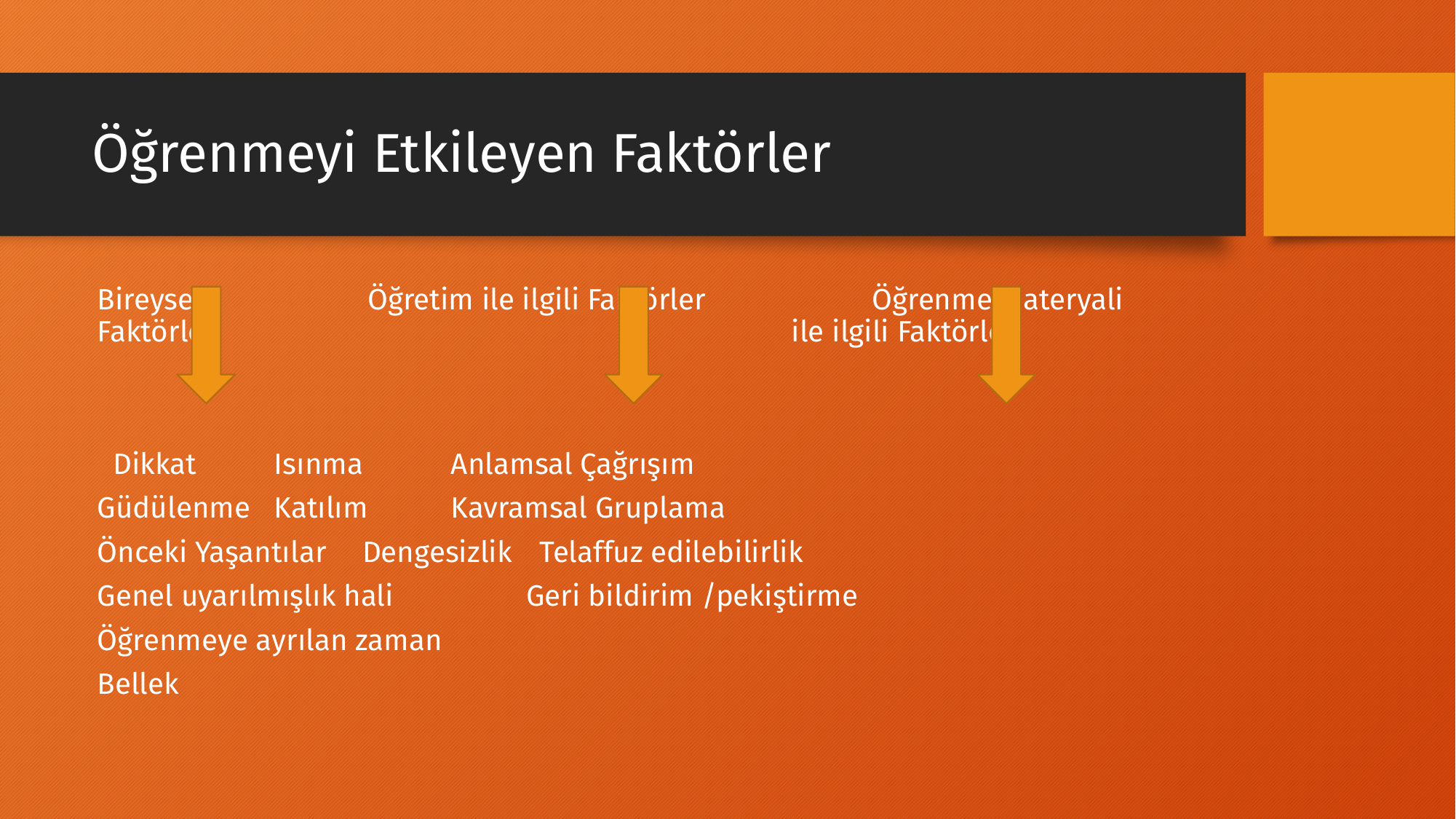

# Öğrenmeyi Etkileyen Faktörler
Bireysel		            Öğretim ile ilgili Faktörler	                    Öğrenme Materyali Faktörler				  	                                                       ile ilgili Faktörler

  Dikkat				Isınma			Anlamsal Çağrışım
Güdülenme			Katılım			Kavramsal Gruplama
Önceki Yaşantılar		Dengesizlik		Telaffuz edilebilirlik
Genel uyarılmışlık hali                 Geri bildirim /pekiştirme
Öğrenmeye ayrılan zaman
Bellek